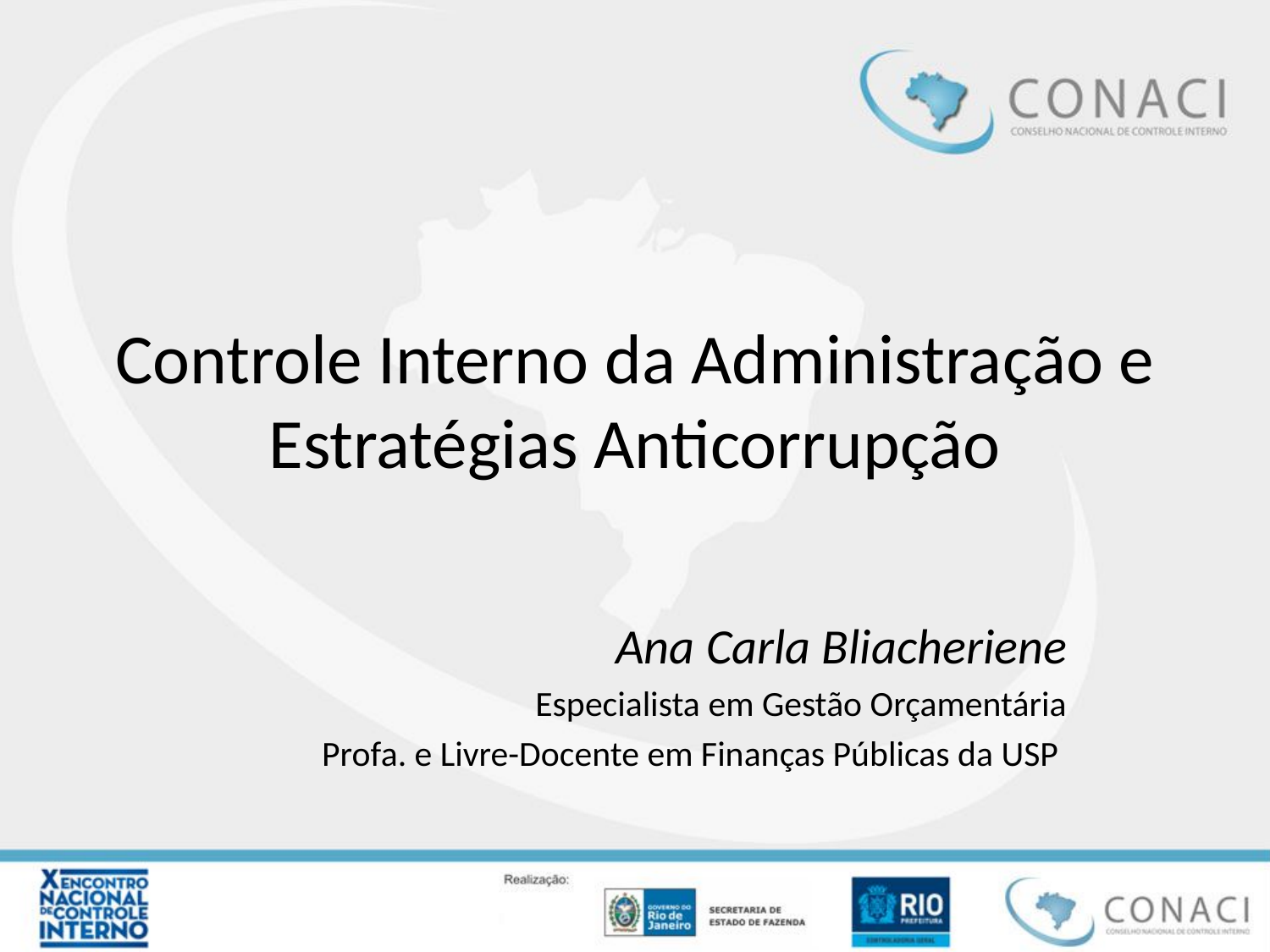

# Controle Interno da Administração e Estratégias Anticorrupção

Ana Carla Bliacheriene
Especialista em Gestão Orçamentária
Profa. e Livre-Docente em Finanças Públicas da USP